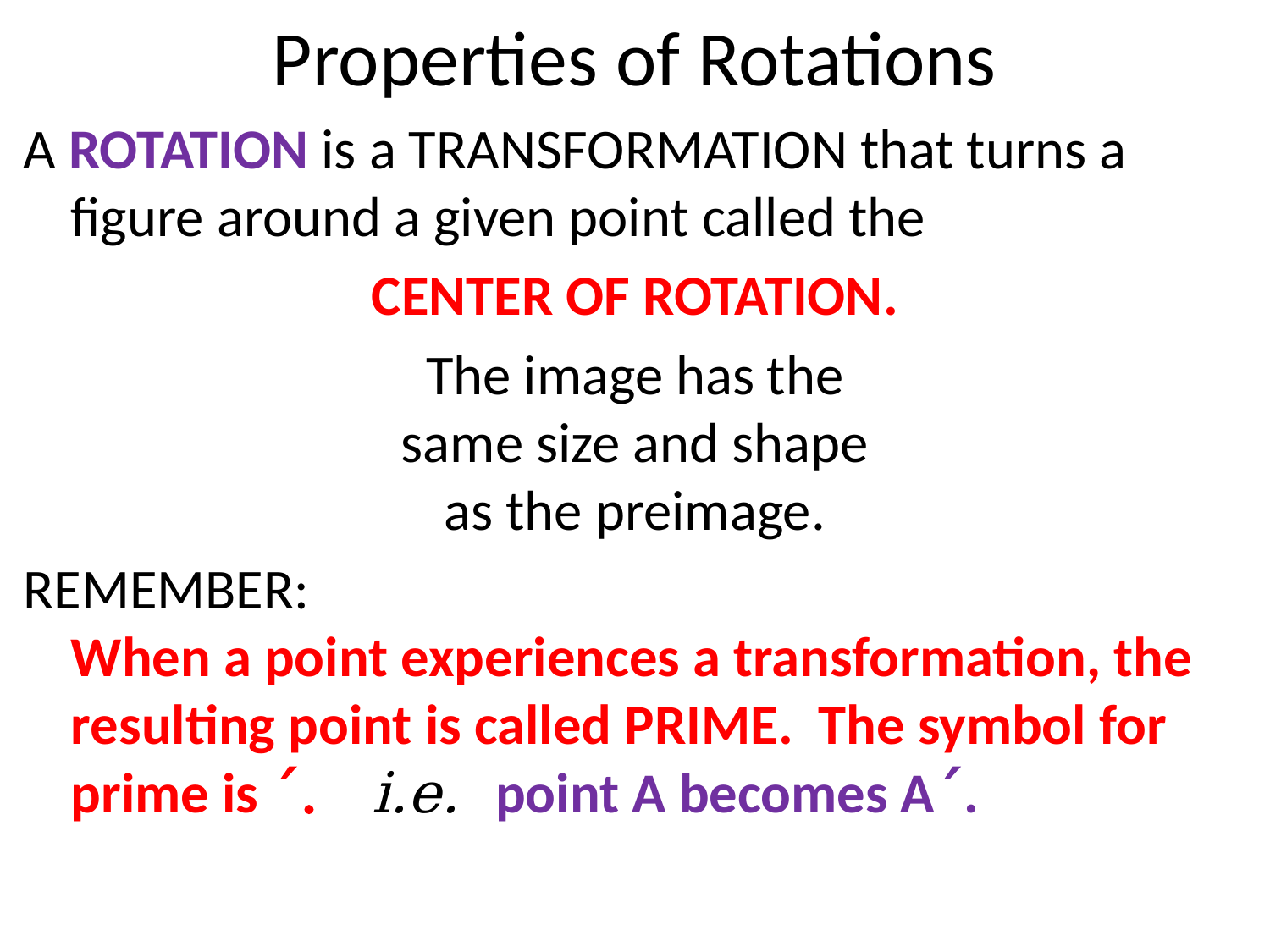

# Properties of Rotations
A ROTATION is a TRANSFORMATION that turns a figure around a given point called the
CENTER OF ROTATION.
The image has the
same size and shape
as the preimage.
REMEMBER:
When a point experiences a transformation, the resulting point is called PRIME.  The symbol for prime is ´.   i.e.  point A becomes A´.